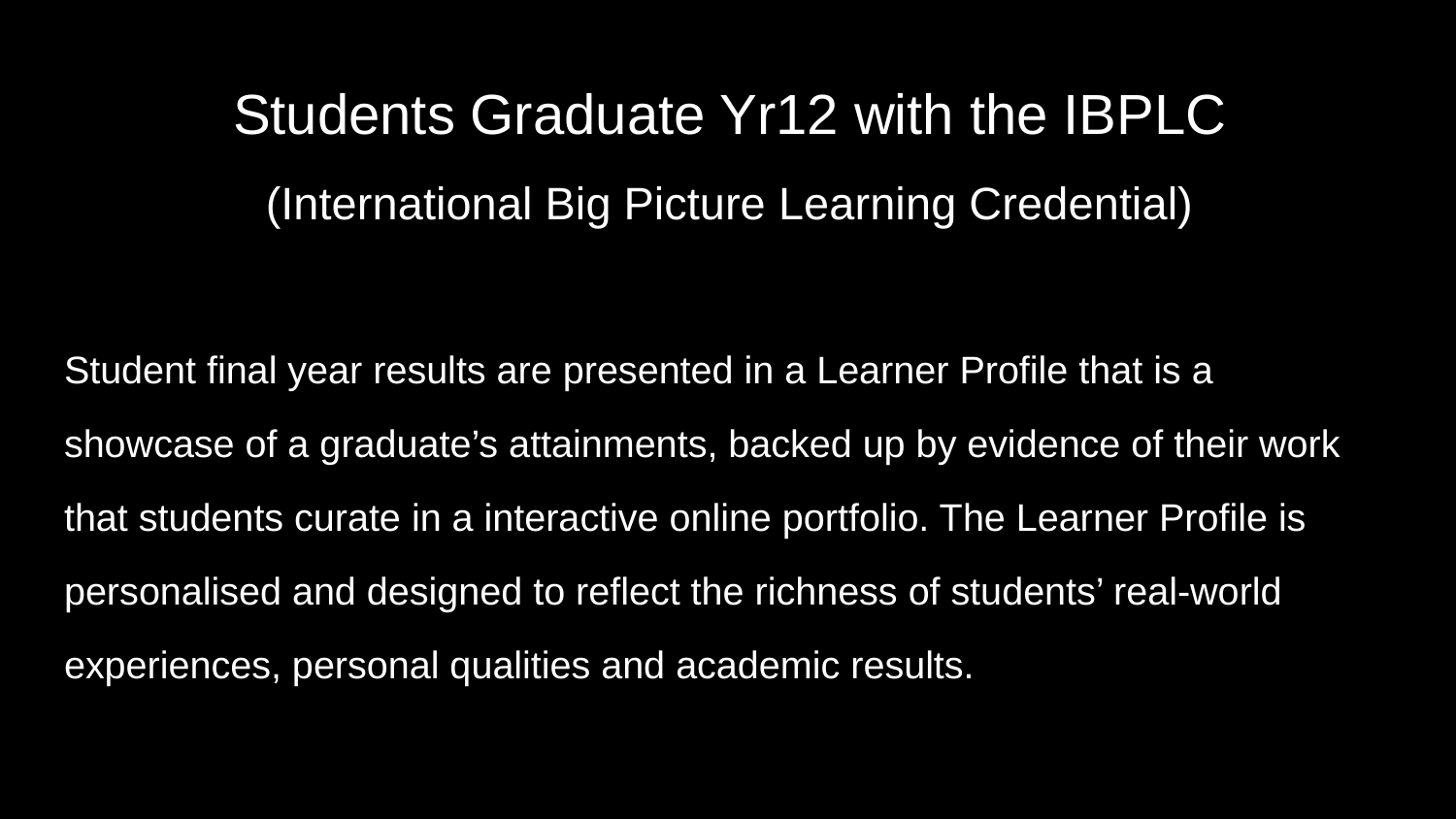

# Students Graduate Yr12 with the IBPLC

(International Big Picture Learning Credential)

Student final year results are presented in a Learner Profile that is a showcase of a graduate’s attainments, backed up by evidence of their work that students curate in a interactive online portfolio. The Learner Profile is personalised and designed to reflect the richness of students’ real-world experiences, personal qualities and academic results.